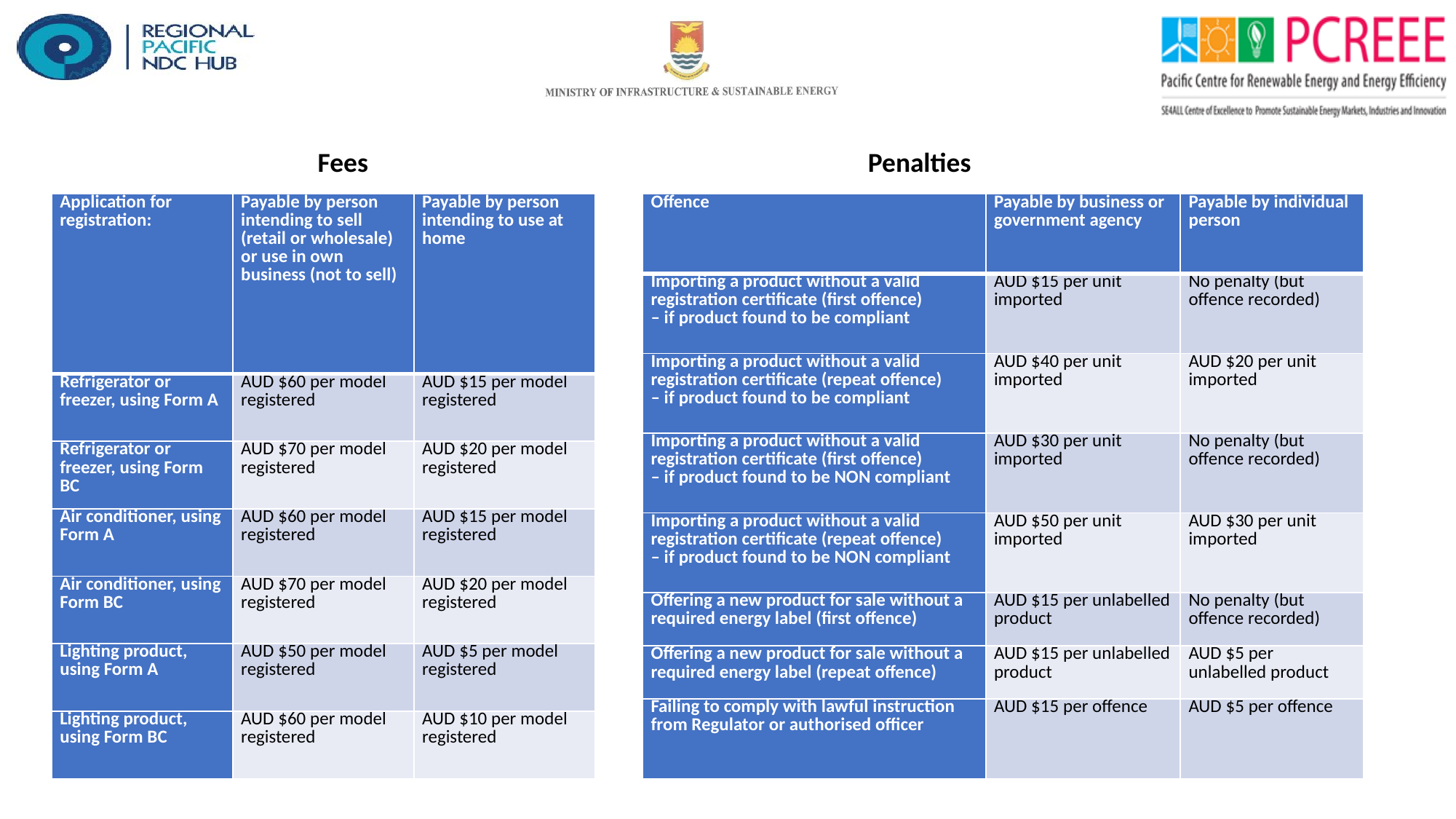

Fees
Penalties
| Application for registration: | Payable by person intending to sell (retail or wholesale) or use in own business (not to sell) | Payable by person intending to use at home |
| --- | --- | --- |
| Refrigerator or freezer, using Form A | AUD $60 per model registered | AUD $15 per model registered |
| Refrigerator or freezer, using Form BC | AUD $70 per model registered | AUD $20 per model registered |
| Air conditioner, using Form A | AUD $60 per model registered | AUD $15 per model registered |
| Air conditioner, using Form BC | AUD $70 per model registered | AUD $20 per model registered |
| Lighting product, using Form A | AUD $50 per model registered | AUD $5 per model registered |
| Lighting product, using Form BC | AUD $60 per model registered | AUD $10 per model registered |
| Offence | Payable by business or government agency | Payable by individual person |
| --- | --- | --- |
| Importing a product without a valid registration certificate (first offence) – if product found to be compliant | AUD $15 per unit imported | No penalty (but offence recorded) |
| Importing a product without a valid registration certificate (repeat offence) – if product found to be compliant | AUD $40 per unit imported | AUD $20 per unit imported |
| Importing a product without a valid registration certificate (first offence) – if product found to be NON compliant | AUD $30 per unit imported | No penalty (but offence recorded) |
| Importing a product without a valid registration certificate (repeat offence) – if product found to be NON compliant | AUD $50 per unit imported | AUD $30 per unit imported |
| Offering a new product for sale without a required energy label (first offence) | AUD $15 per unlabelled product | No penalty (but offence recorded) |
| Offering a new product for sale without a required energy label (repeat offence) | AUD $15 per unlabelled product | AUD $5 per unlabelled product |
| Failing to comply with lawful instruction from Regulator or authorised officer | AUD $15 per offence | AUD $5 per offence |